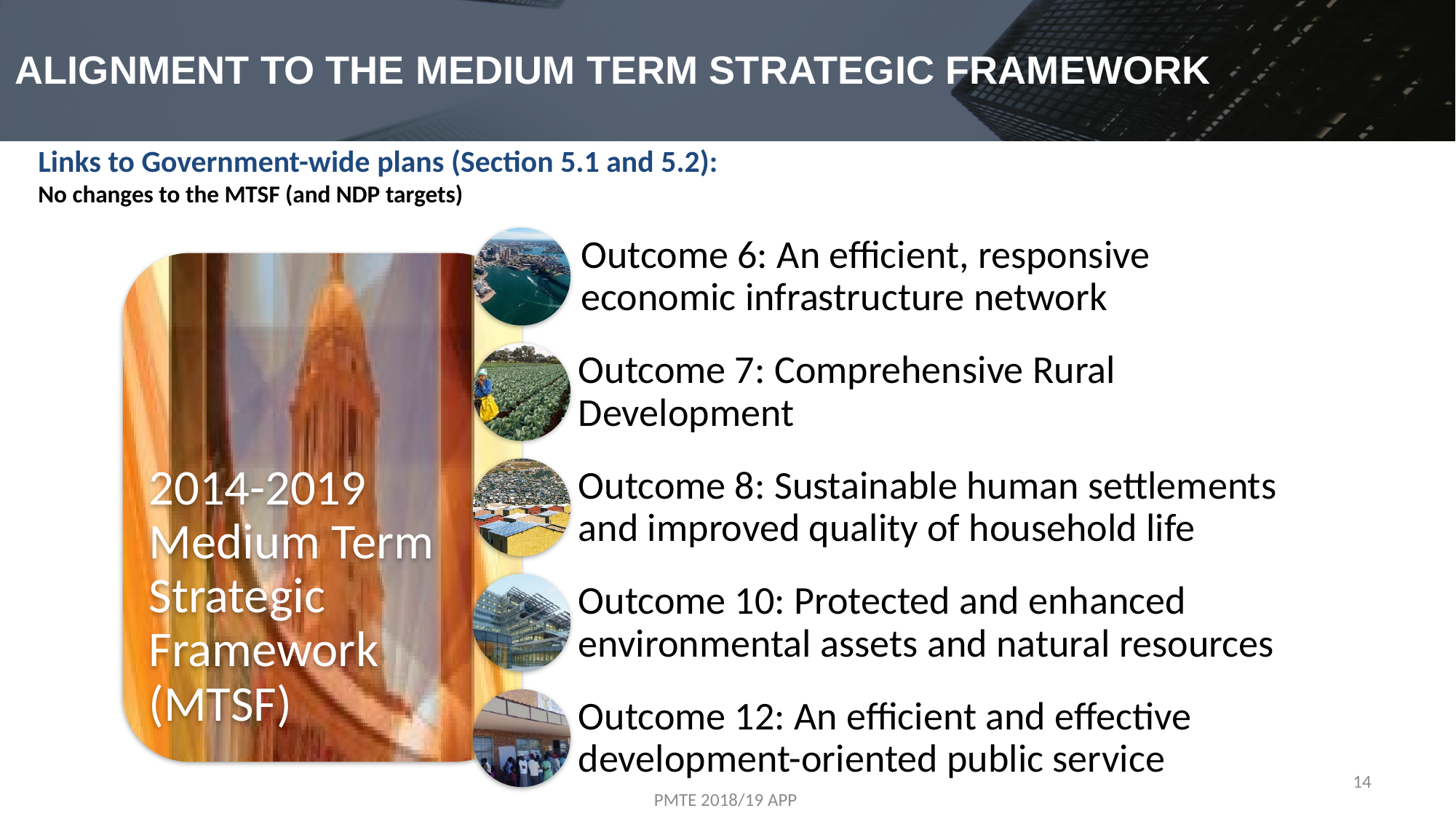

# ALIGNMENT TO THE MEDIUM TERM STRATEGIC FRAMEWORK
Links to Government-wide plans (Section 5.1 and 5.2):
No changes to the MTSF (and NDP targets)

2014-2019 Medium Term Strategic Framework (MTSF)
Outcome 6: An efficient, responsive economic infrastructure network
Outcome 7: Comprehensive Rural Development
Outcome 8: Sustainable human settlements and improved quality of household life
Outcome 10: Protected and enhanced environmental assets and natural resources
Outcome 12: An efficient and effective development-oriented public service
14
PMTE 2018/19 APP